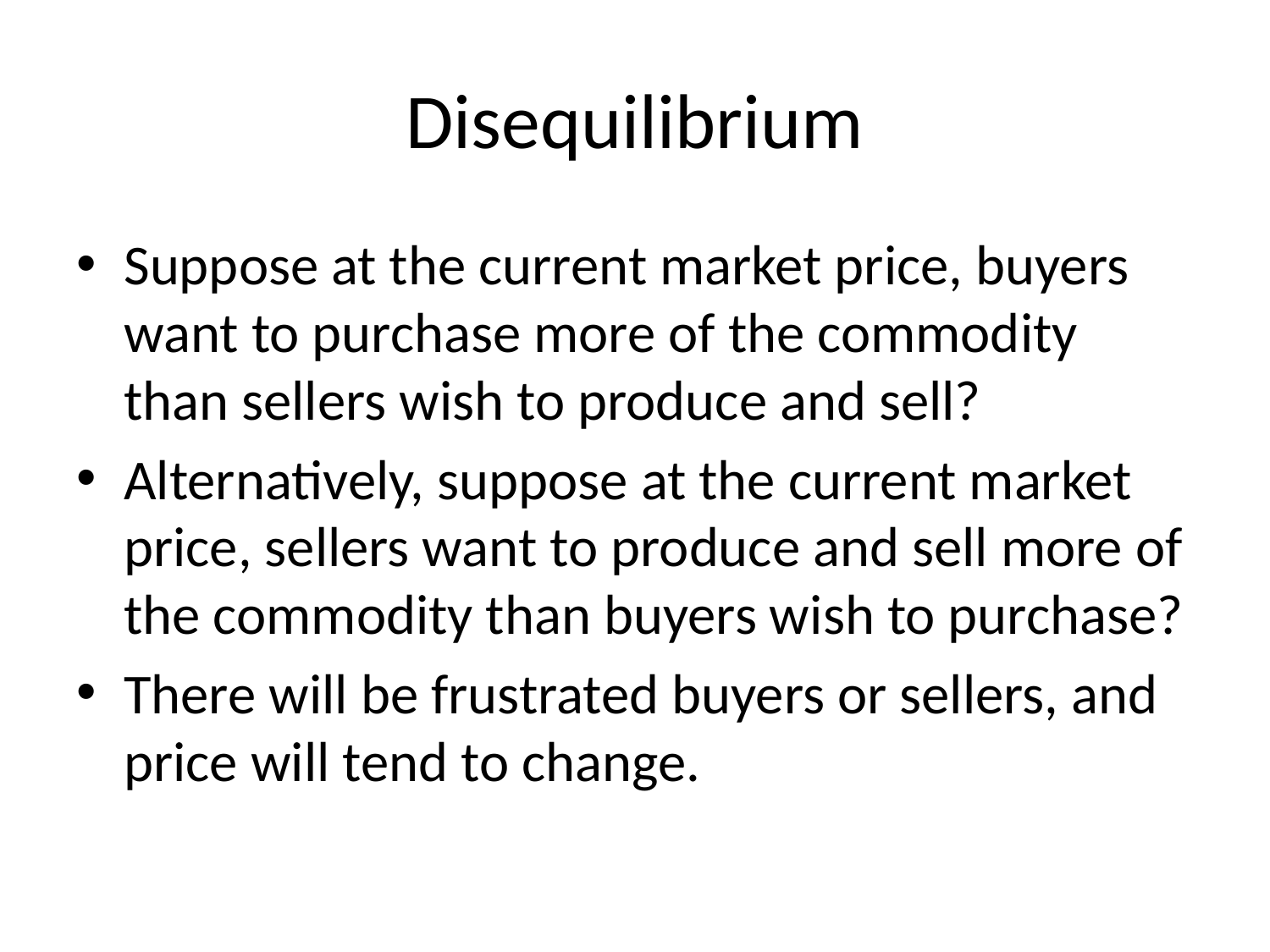

# Disequilibrium
Suppose at the current market price, buyers want to purchase more of the commodity than sellers wish to produce and sell?
Alternatively, suppose at the current market price, sellers want to produce and sell more of the commodity than buyers wish to purchase?
There will be frustrated buyers or sellers, and price will tend to change.